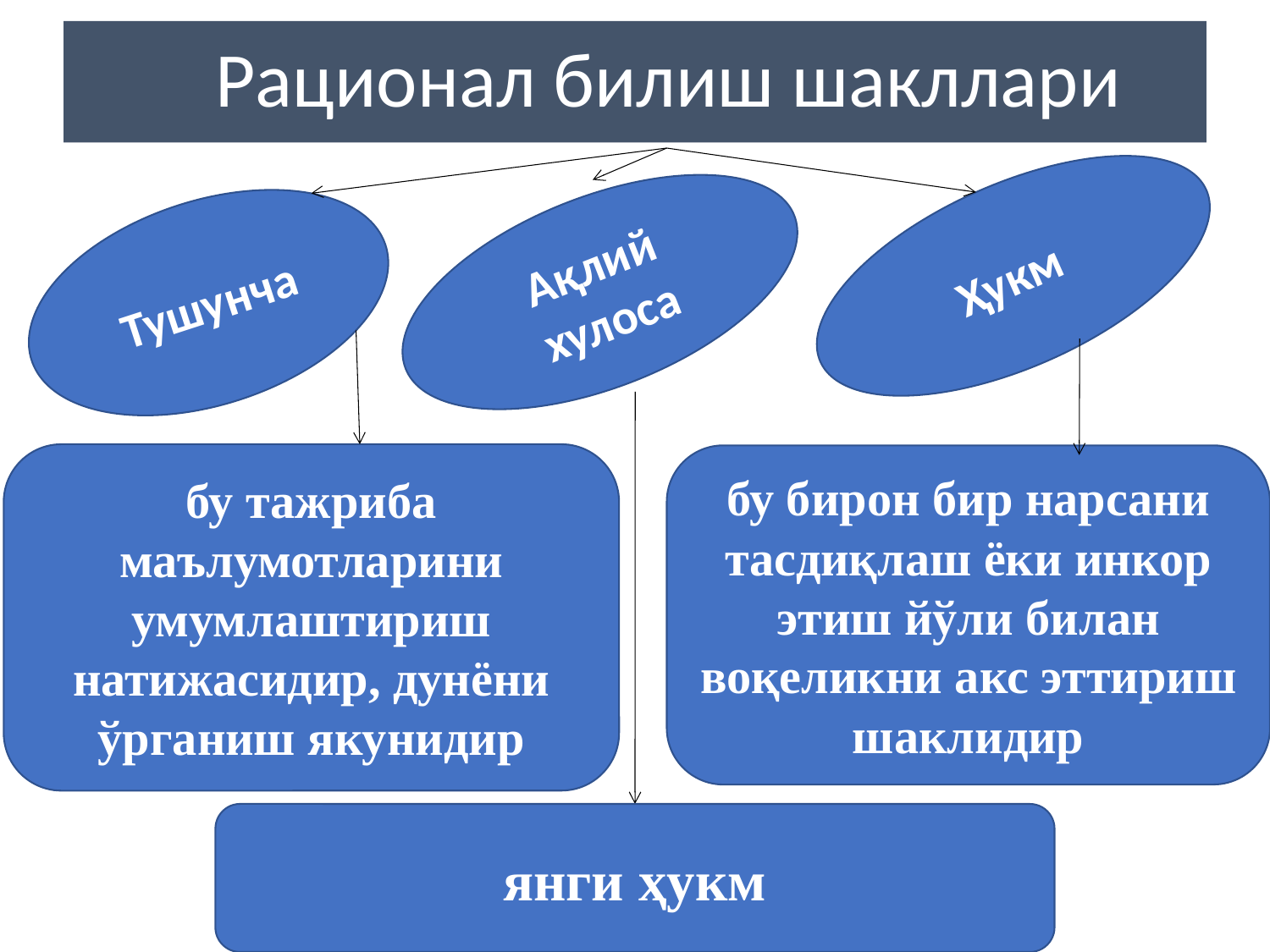

# Рационал билиш шакллари
Ҳукм
Ақлий хулоса
Тушунча
бу тажриба маълумотларини умумлаштириш натижасидир, дунёни ўрганиш якунидир
бу бирон бир нарсани тасдиқлаш ёки инкор этиш йўли билан воқеликни акс эттириш шаклидир
янги ҳукм